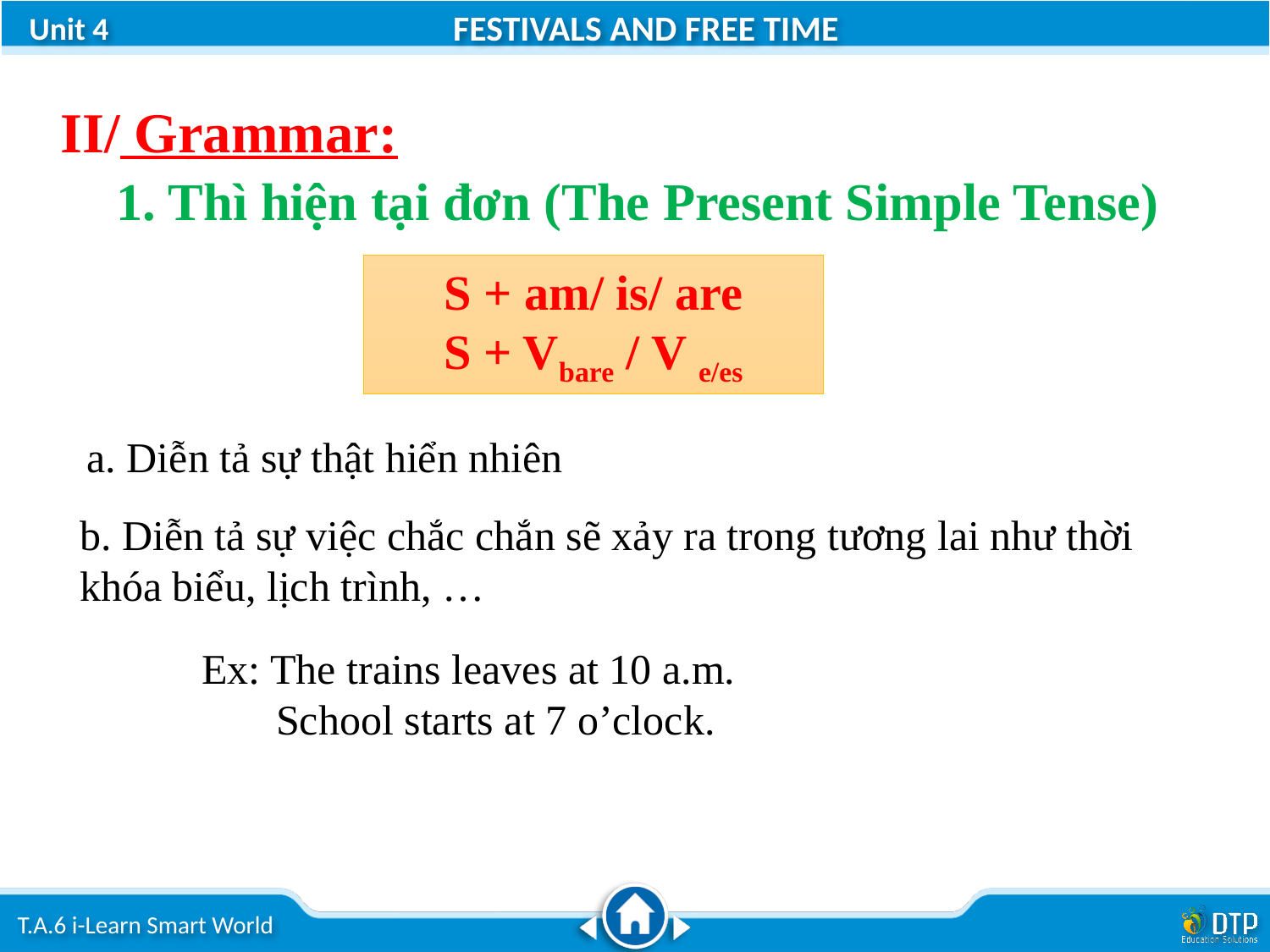

II/ Grammar:
	1. Thì hiện tại đơn (The Present Simple Tense)
S + am/ is/ are
S + Vbare / V e/es
a. Diễn tả sự thật hiển nhiên
b. Diễn tả sự việc chắc chắn sẽ xảy ra trong tương lai như thời khóa biểu, lịch trình, …
Ex: The trains leaves at 10 a.m.
       School starts at 7 o’clock.